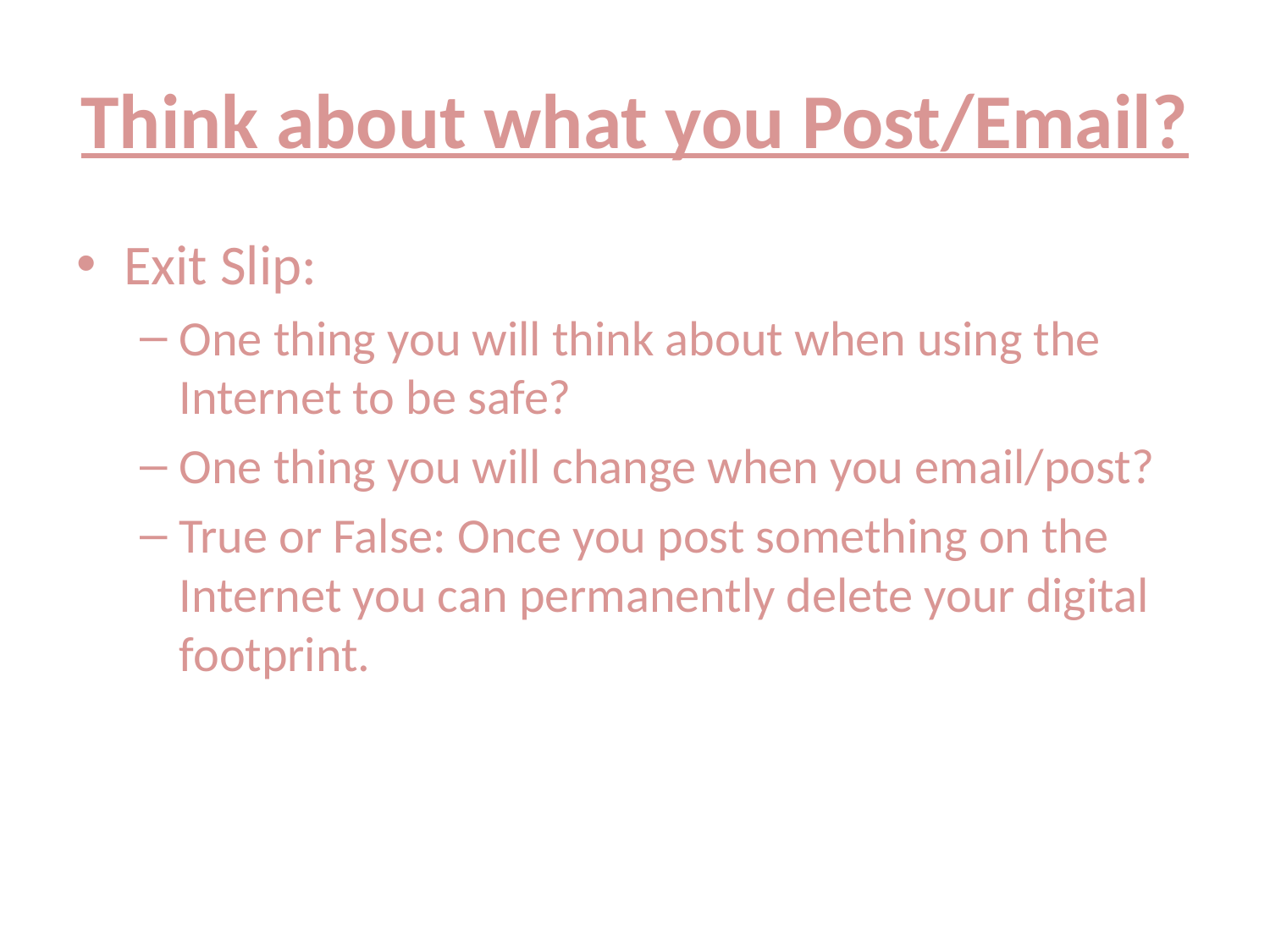

# Think about what you Post/Email?
Exit Slip:
One thing you will think about when using the Internet to be safe?
One thing you will change when you email/post?
True or False: Once you post something on the Internet you can permanently delete your digital footprint.